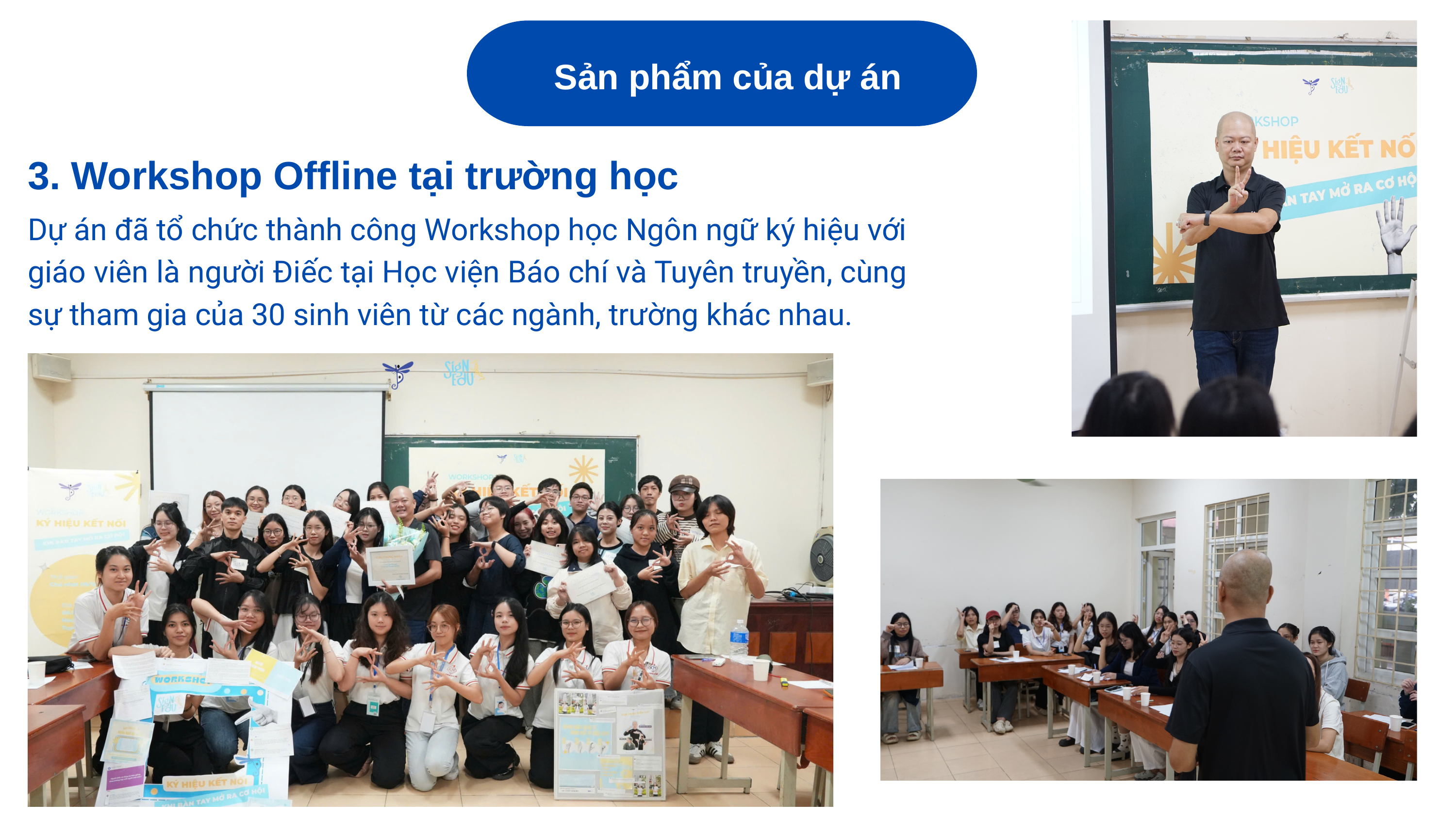

Sản phẩm của dự án

3. Workshop Offline tại trường học
Dự án đã tổ chức thành công Workshop học Ngôn ngữ ký hiệu với giáo viên là người Điếc tại Học viện Báo chí và Tuyên truyền, cùng sự tham gia của 30 sinh viên từ các ngành, trường khác nhau.